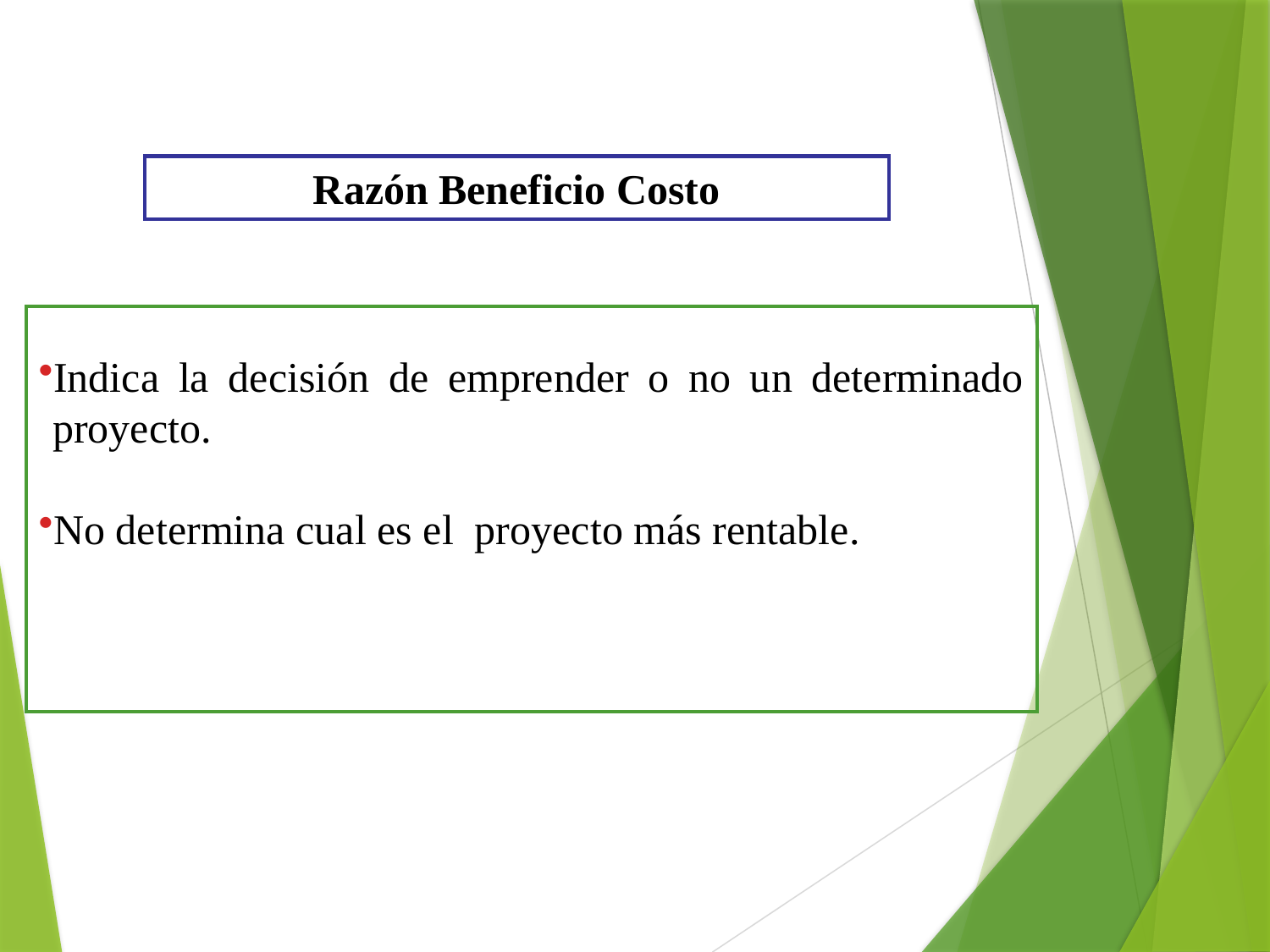

Razón Beneficio Costo

Indica la decisión de emprender o no un determinado proyecto.

No determina cual es el  proyecto más rentable.